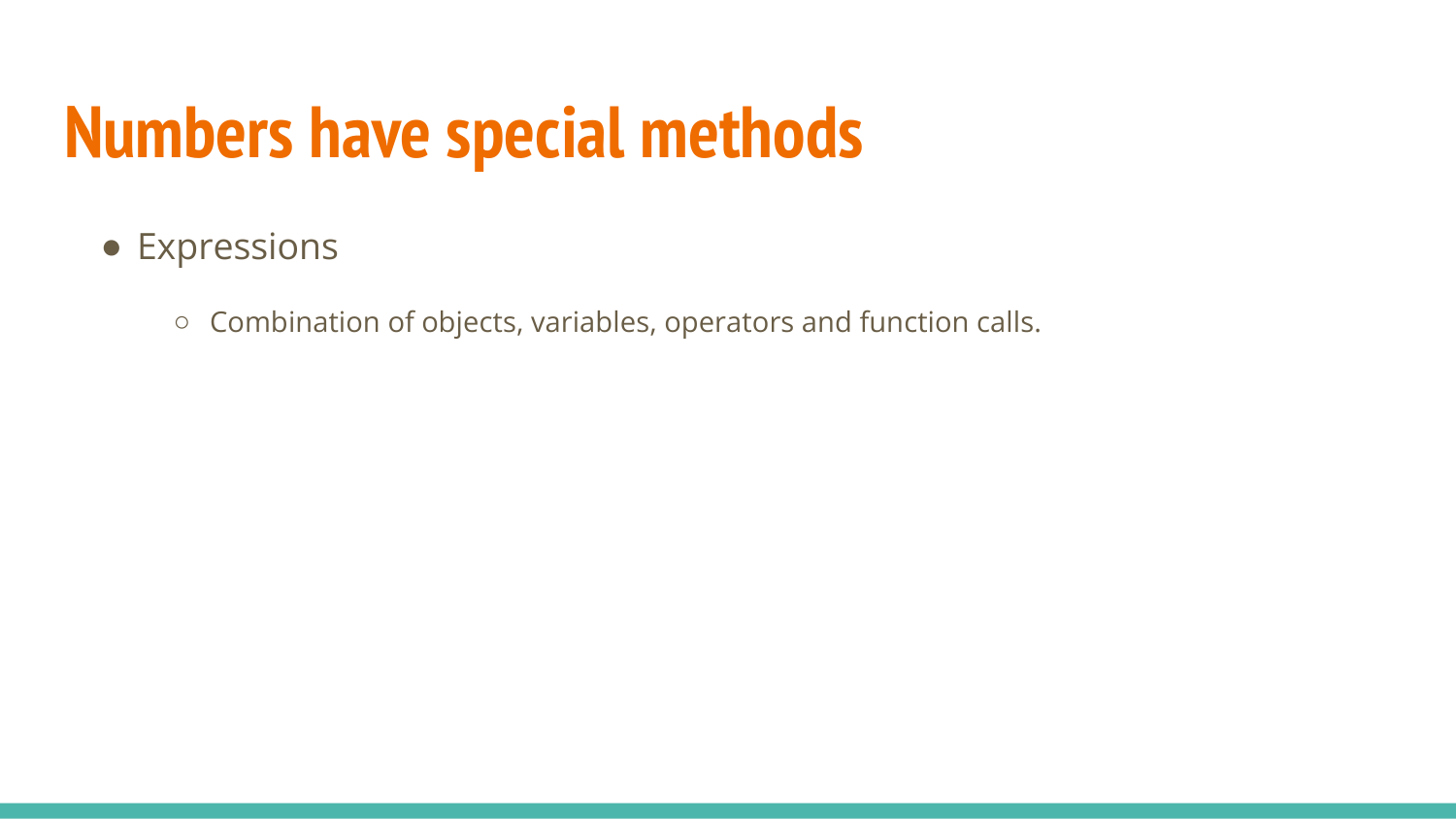

# Numbers have special methods

Expressions
Combination of objects, variables, operators and function calls.